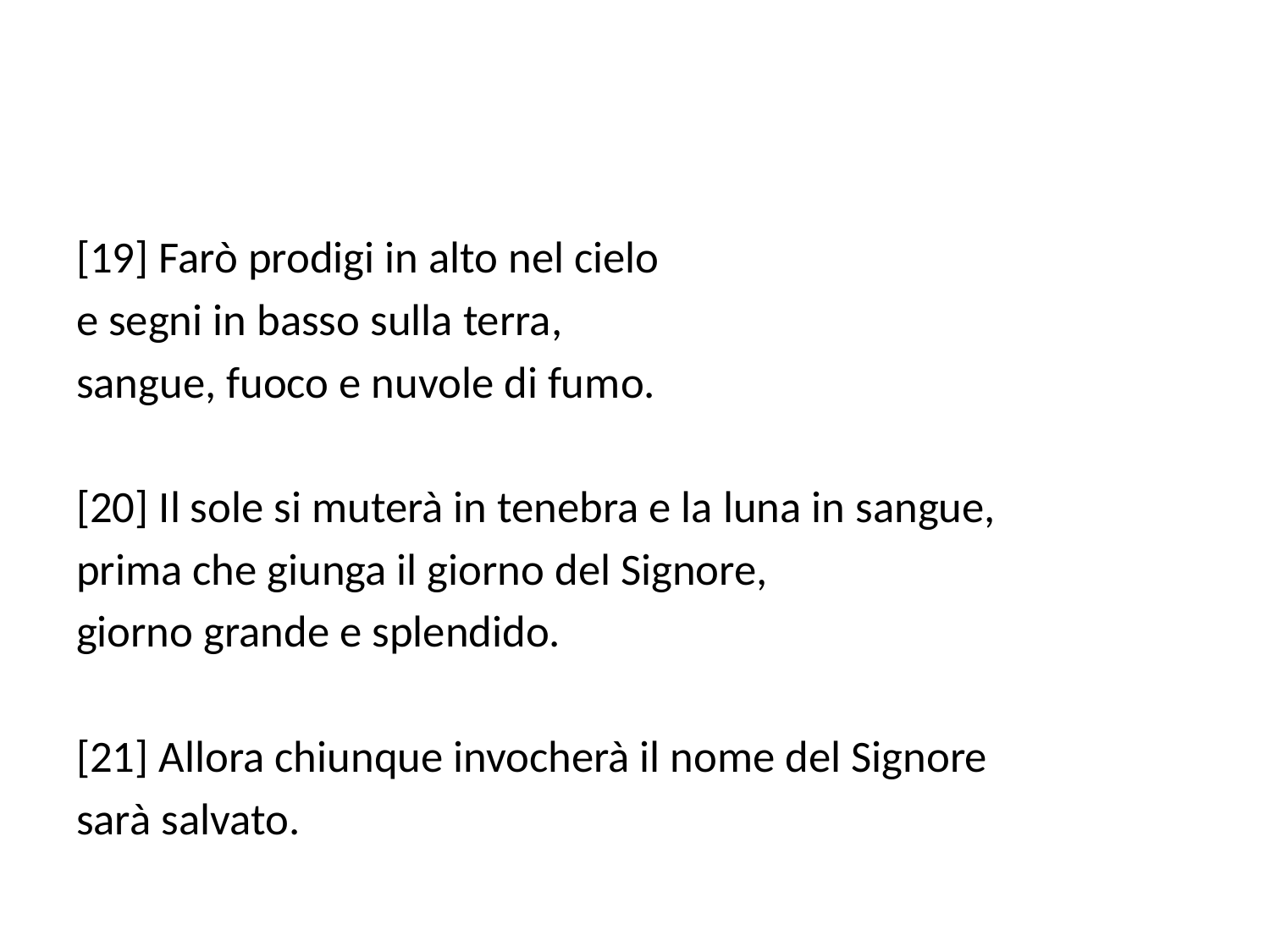

[19] Farò prodigi in alto nel cielo
e segni in basso sulla terra,
sangue, fuoco e nuvole di fumo.

[20] Il sole si muterà in tenebra e la luna in sangue,
prima che giunga il giorno del Signore,
giorno grande e splendido.

[21] Allora chiunque invocherà il nome del Signore
sarà salvato.